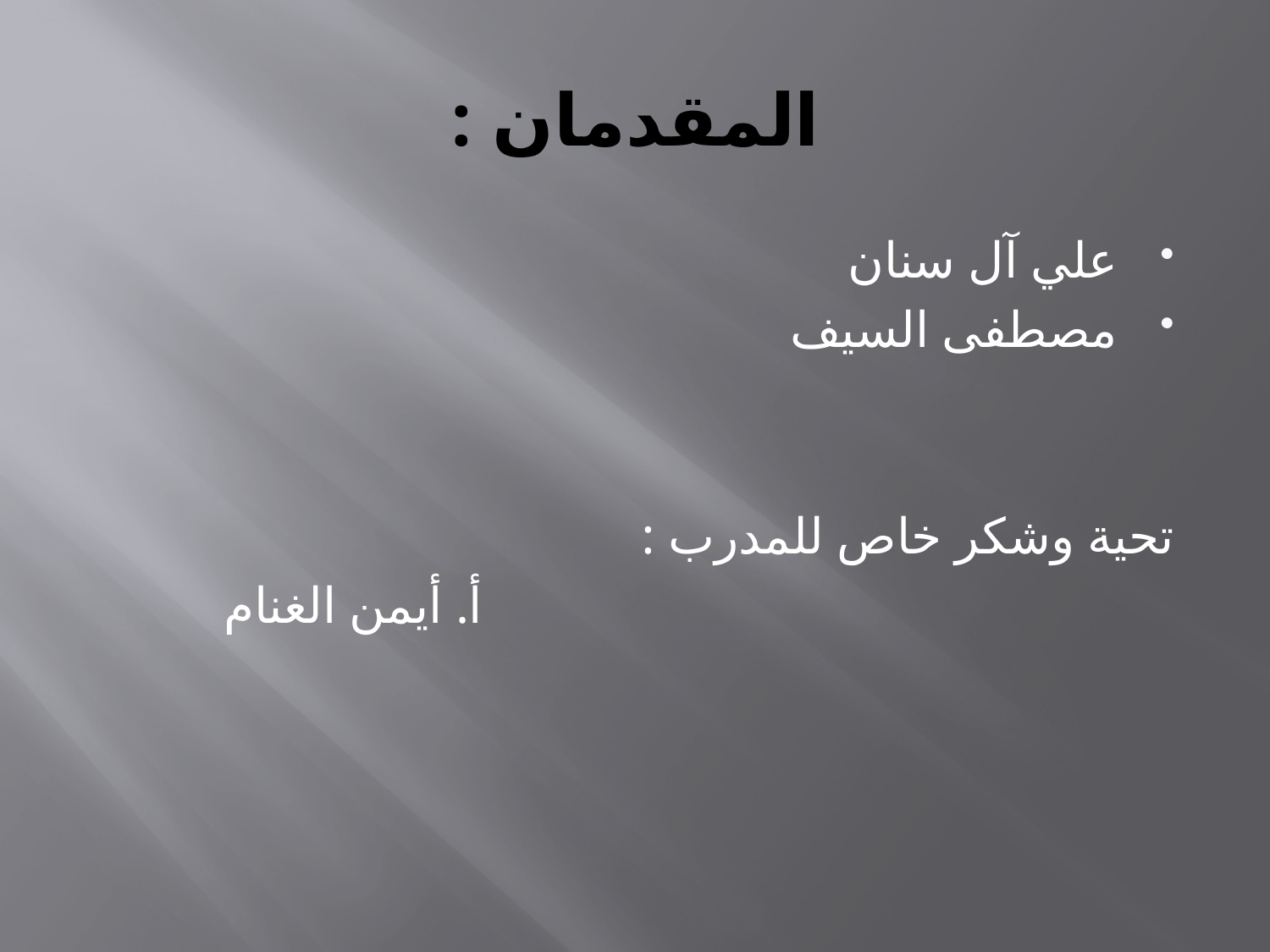

# المقدمان :
علي آل سنان
مصطفى السيف

تحية وشكر خاص للمدرب :
							أ. أيمن الغنام